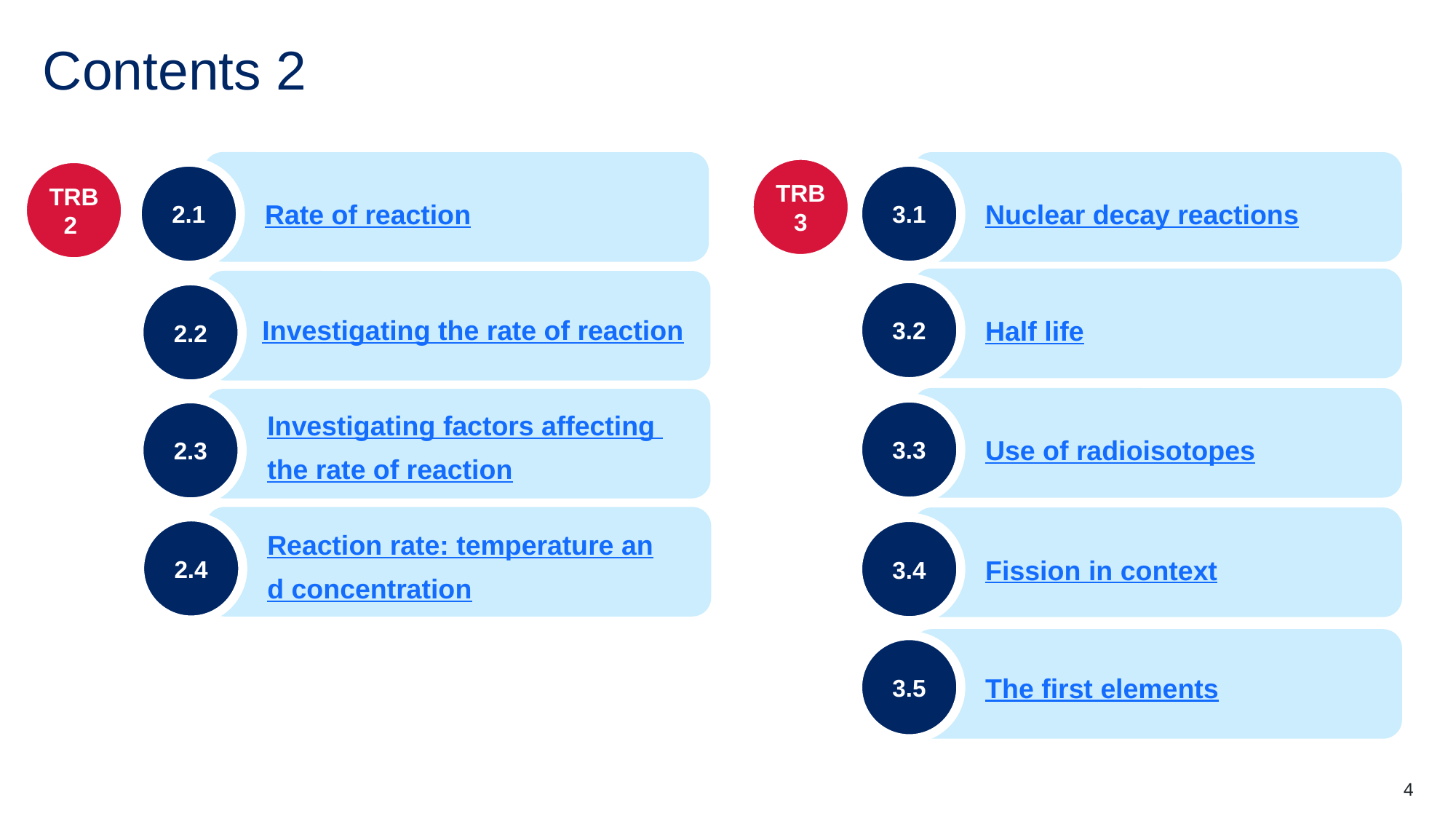

# Contents 2

TRB 3
TRB 2
2.1
3.1
Rate of reaction
Nuclear decay reactions

3.2
2.2
Investigating the rate of reaction
Half life

Investigating factors affecting the rate of reaction
3.3
2.3
Use of radioisotopes

Reaction rate: temperature and concentration
2.4
3.4
Fission in context

3.5
The first elements
4